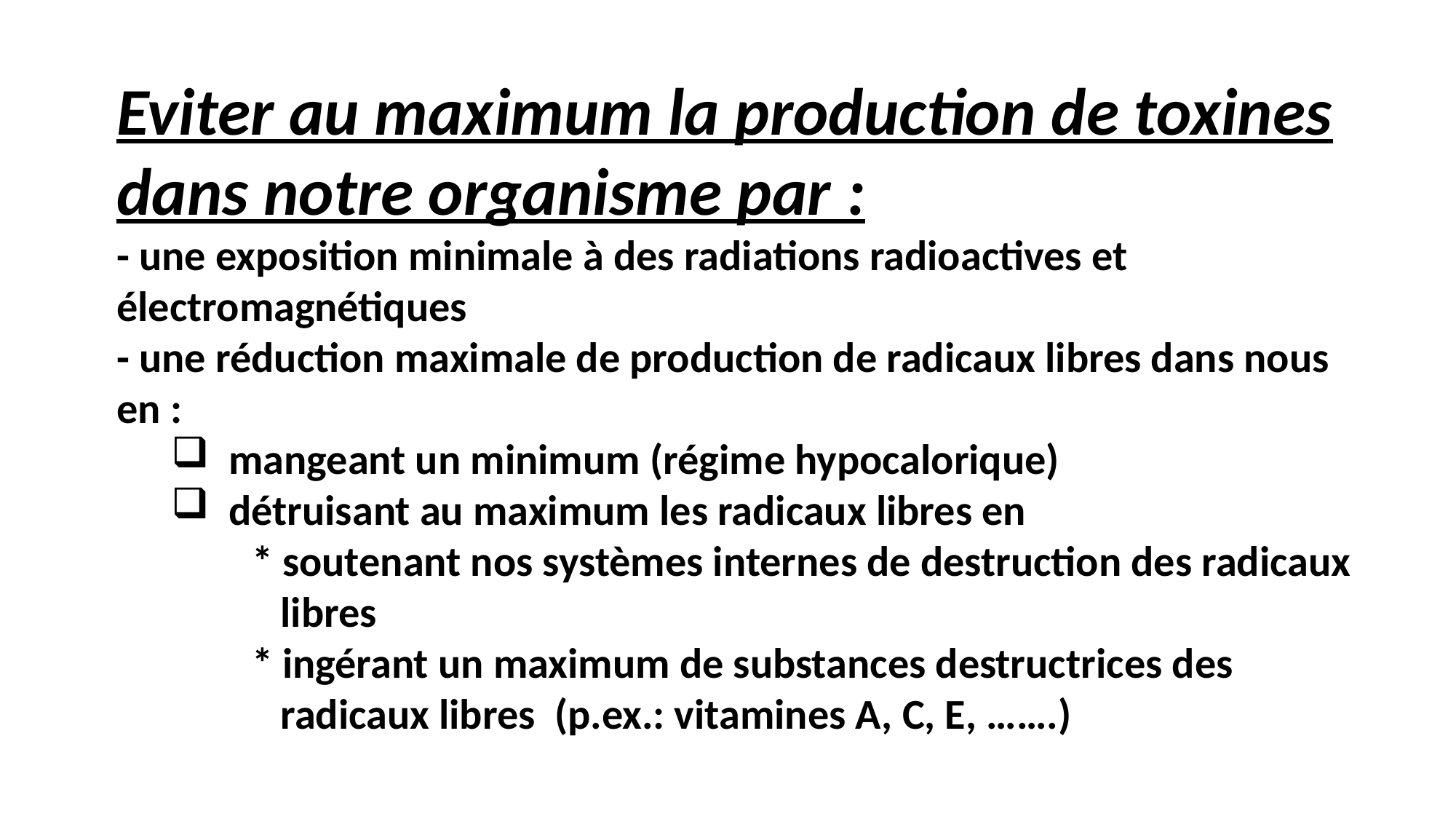

Eviter au maximum la production de toxines dans notre organisme par :
- une exposition minimale à des radiations radioactives et électromagnétiques
- une réduction maximale de production de radicaux libres dans nous en :
  mangeant un minimum (régime hypocalorique)
  détruisant au maximum les radicaux libres en
              * soutenant nos systèmes internes de destruction des radicaux
                 libres
              * ingérant un maximum de substances destructrices des
                 radicaux libres  (p.ex.: vitamines A, C, E, …….)